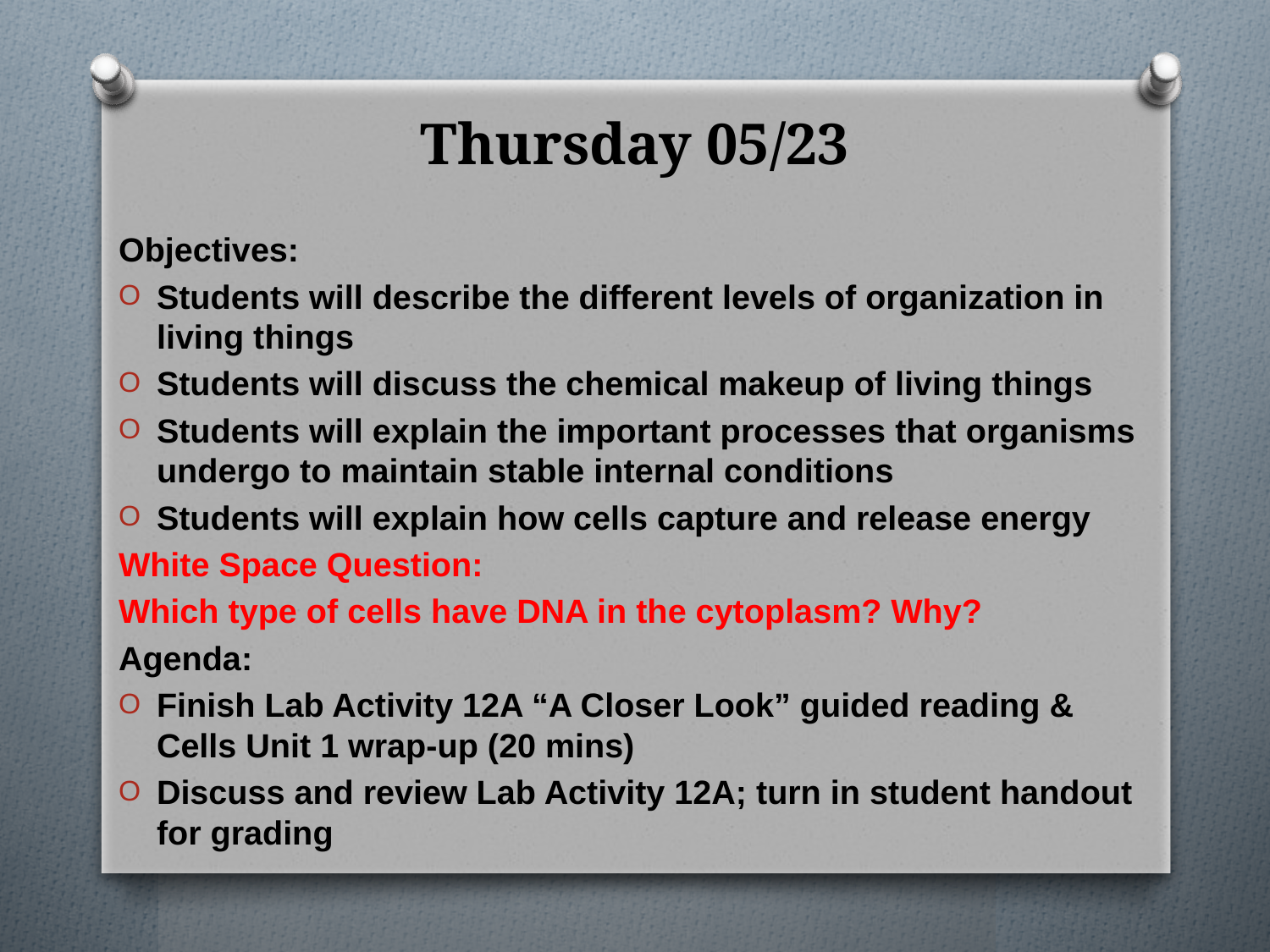

# Thursday 05/23
Objectives:
Students will describe the different levels of organization in living things
Students will discuss the chemical makeup of living things
Students will explain the important processes that organisms undergo to maintain stable internal conditions
Students will explain how cells capture and release energy
White Space Question:
Which type of cells have DNA in the cytoplasm? Why?
Agenda:
Finish Lab Activity 12A “A Closer Look” guided reading & Cells Unit 1 wrap-up (20 mins)
Discuss and review Lab Activity 12A; turn in student handout for grading